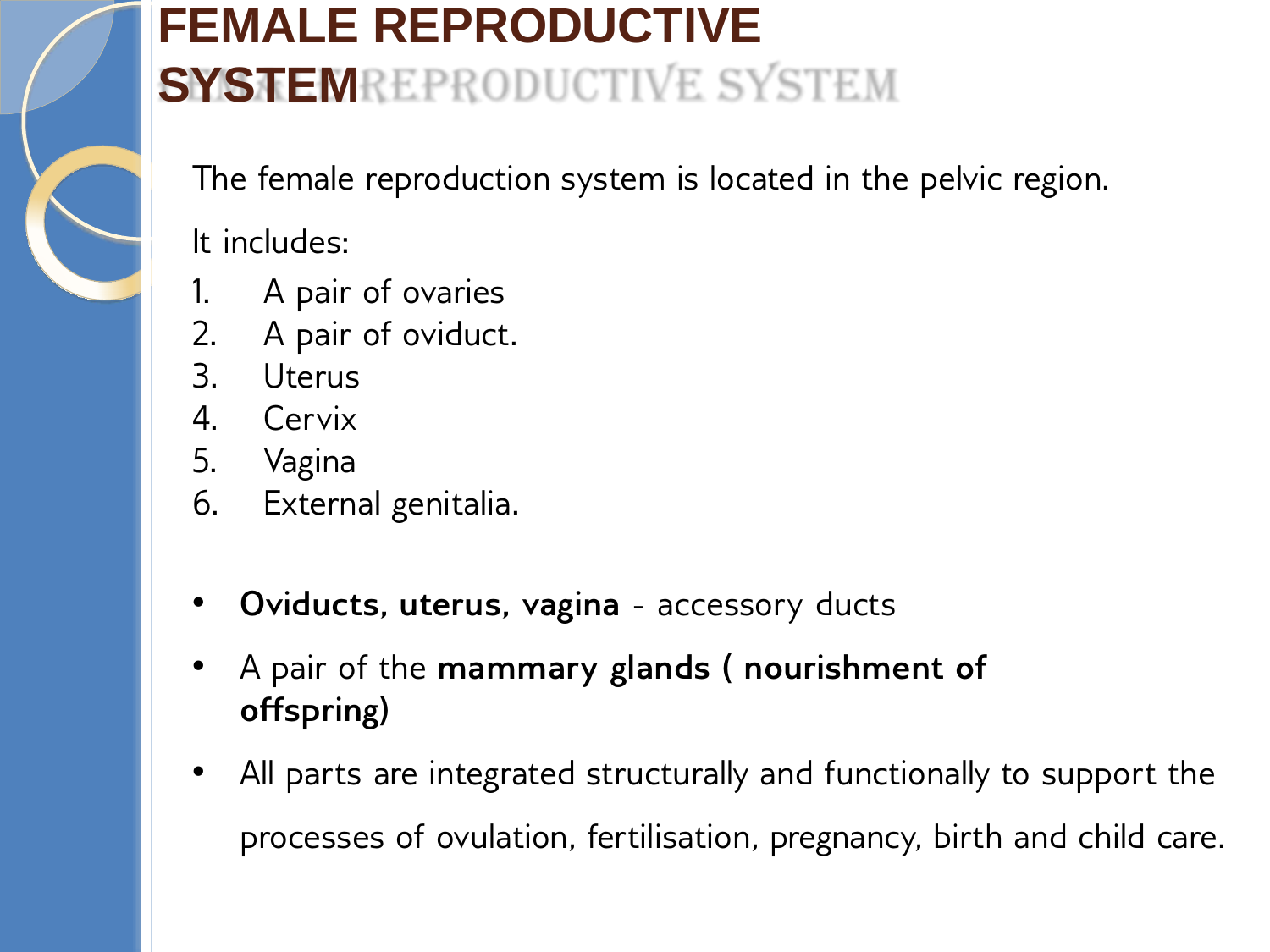

# Female reproductive system
The female reproduction system is located in the pelvic region.  It includes:
A pair of ovaries
A pair of oviduct.
Uterus
Cervix
Vagina
External genitalia.

Oviducts, uterus, vagina - accessory ducts
A pair of the mammary glands ( nourishment of offspring)
All parts are integrated structurally and functionally to support the  processes of ovulation, fertilisation, pregnancy, birth and child care.